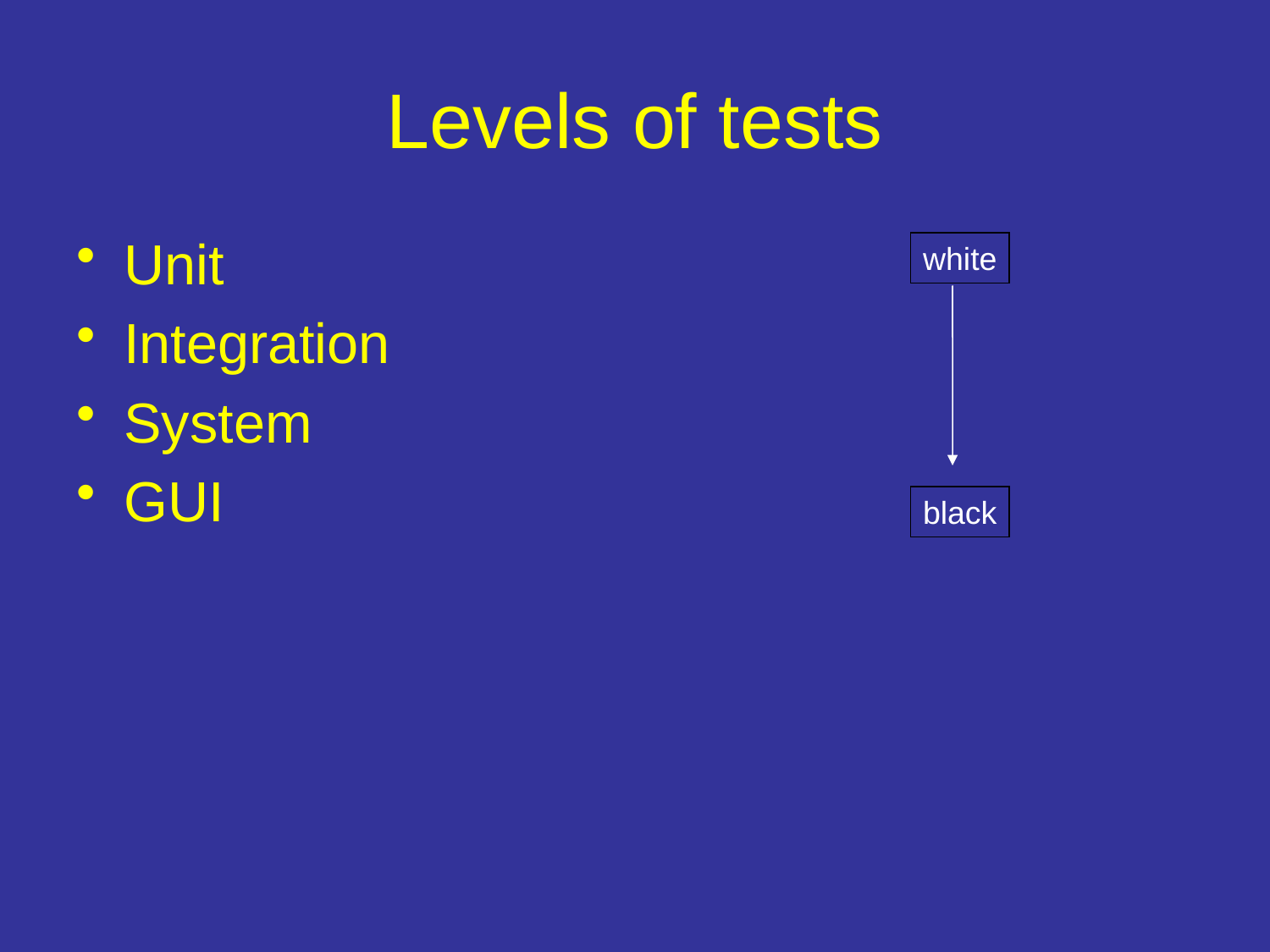

# Levels of tests
Unit
Integration
System
GUI
white

black